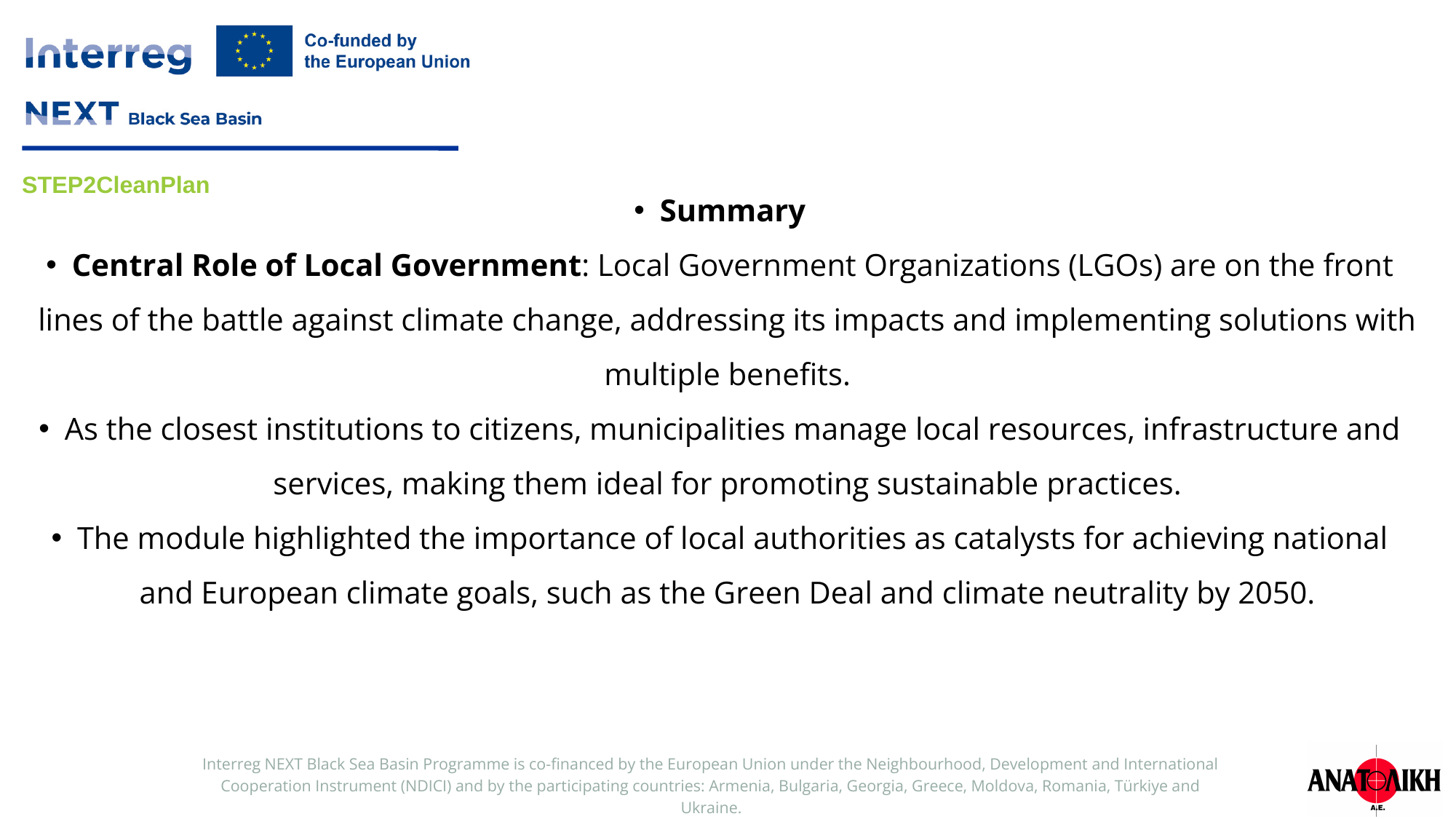

Summary
Central Role of Local Government: Local Government Organizations (LGOs) are on the front lines of the battle against climate change, addressing its impacts and implementing solutions with multiple benefits.
As the closest institutions to citizens, municipalities manage local resources, infrastructure and services, making them ideal for promoting sustainable practices.
The module highlighted the importance of local authorities as catalysts for achieving national and European climate goals, such as the Green Deal and climate neutrality by 2050.